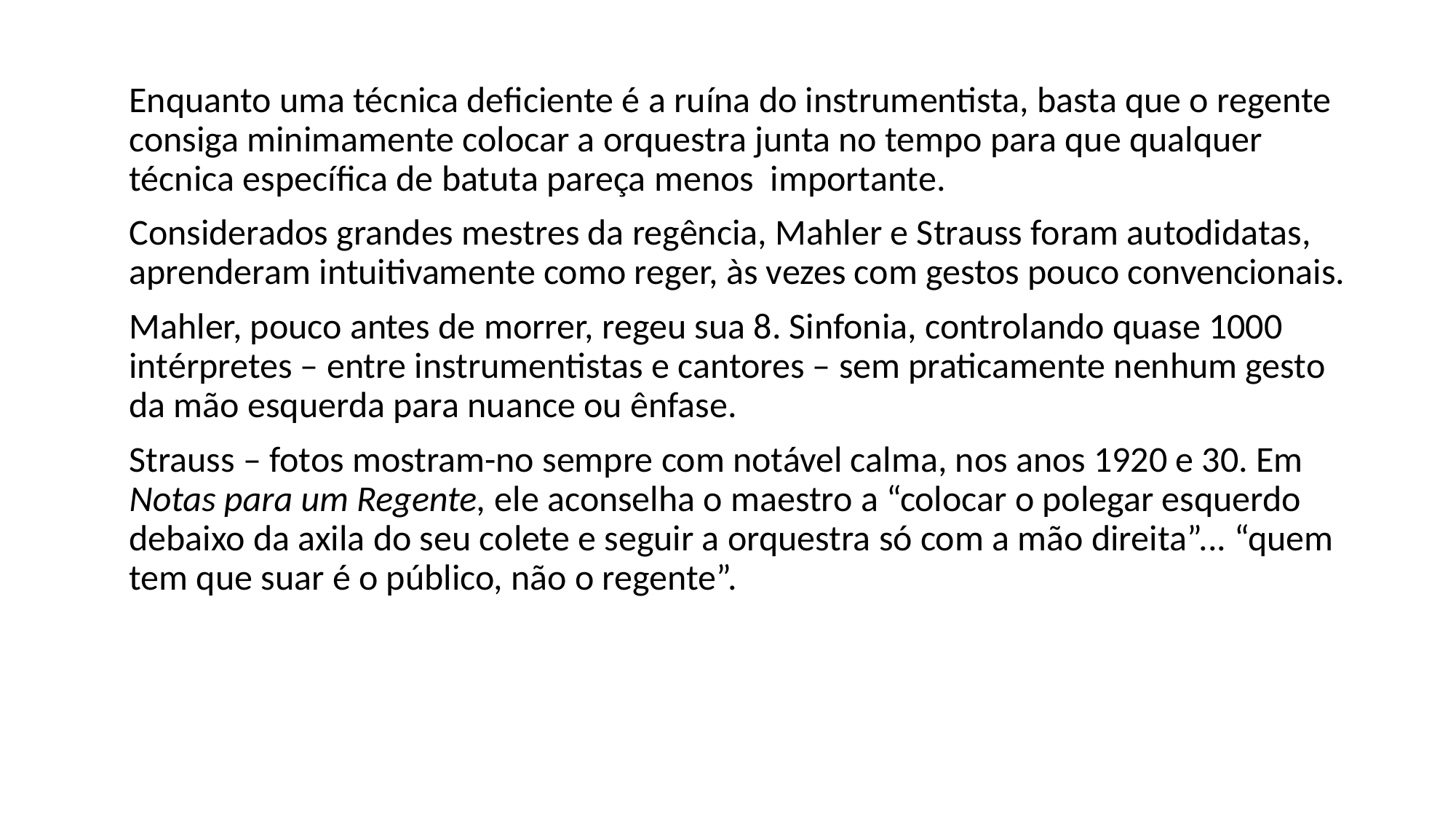

Enquanto uma técnica deficiente é a ruína do instrumentista, basta que o regente consiga minimamente colocar a orquestra junta no tempo para que qualquer técnica específica de batuta pareça menos  importante.
Considerados grandes mestres da regência, Mahler e Strauss foram autodidatas, aprenderam intuitivamente como reger, às vezes com gestos pouco convencionais.
Mahler, pouco antes de morrer, regeu sua 8. Sinfonia, controlando quase 1000 intérpretes – entre instrumentistas e cantores – sem praticamente nenhum gesto da mão esquerda para nuance ou ênfase.
Strauss – fotos mostram-no sempre com notável calma, nos anos 1920 e 30. Em Notas para um Regente, ele aconselha o maestro a “colocar o polegar esquerdo debaixo da axila do seu colete e seguir a orquestra só com a mão direita”... “quem tem que suar é o público, não o regente”.